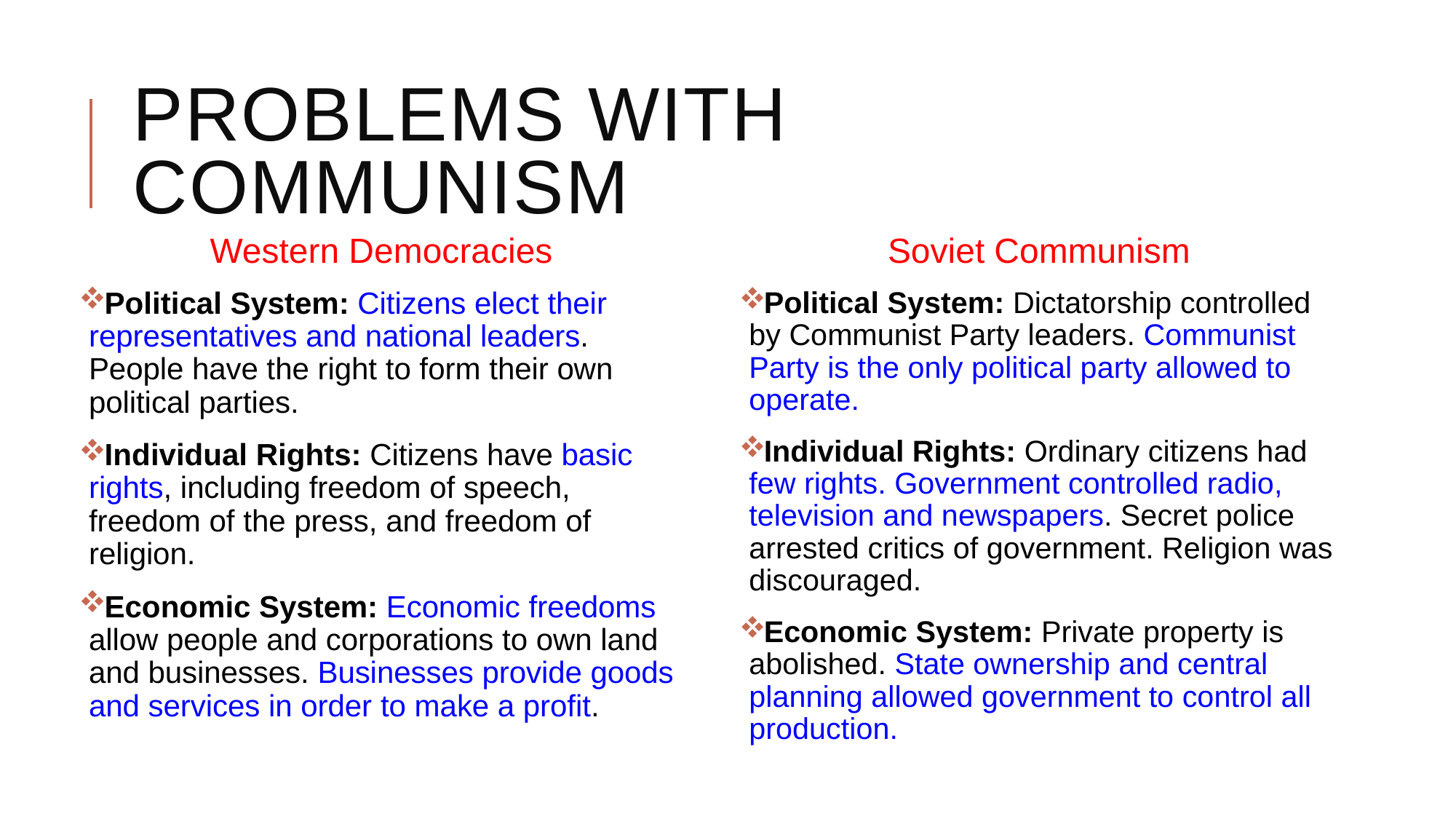

# Problems with Communism
Western Democracies
Soviet Communism
Political System: Citizens elect their representatives and national leaders. People have the right to form their own political parties.
Individual Rights: Citizens have basic rights, including freedom of speech, freedom of the press, and freedom of religion.
Economic System: Economic freedoms allow people and corporations to own land and businesses. Businesses provide goods and services in order to make a profit.
Political System: Dictatorship controlled by Communist Party leaders. Communist Party is the only political party allowed to operate.
Individual Rights: Ordinary citizens had few rights. Government controlled radio, television and newspapers. Secret police arrested critics of government. Religion was discouraged.
Economic System: Private property is abolished. State ownership and central planning allowed government to control all production.